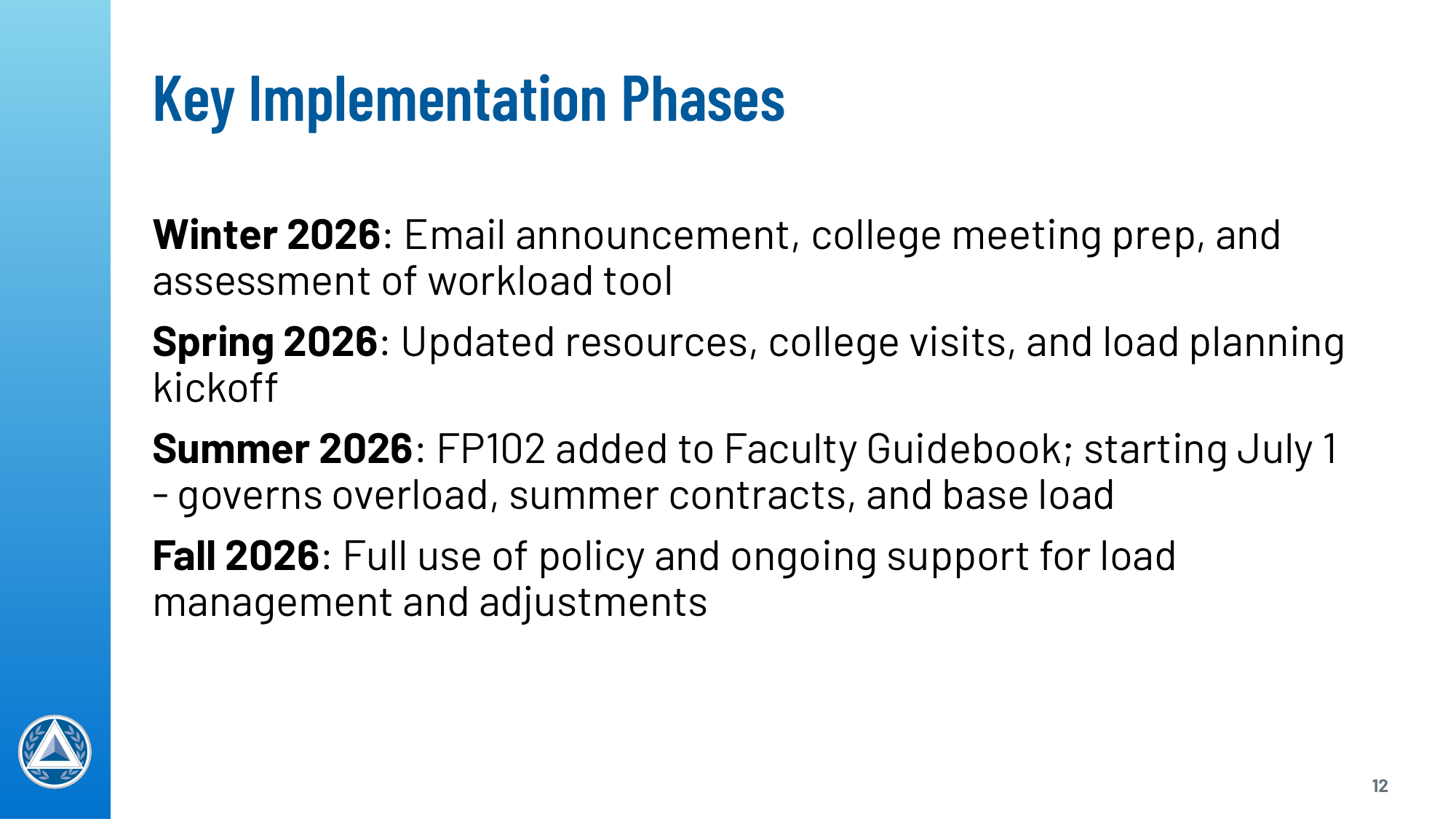

# Key Implementation Phases
Winter 2026: Email announcement, college meeting prep, and assessment of workload tool
Spring 2026: Updated resources, college visits, and load planning kickoff
Summer 2026: FP102 added to Faculty Guidebook; starting July 1 - governs overload, summer contracts, and base load
Fall 2026: Full use of policy and ongoing support for load management and adjustments